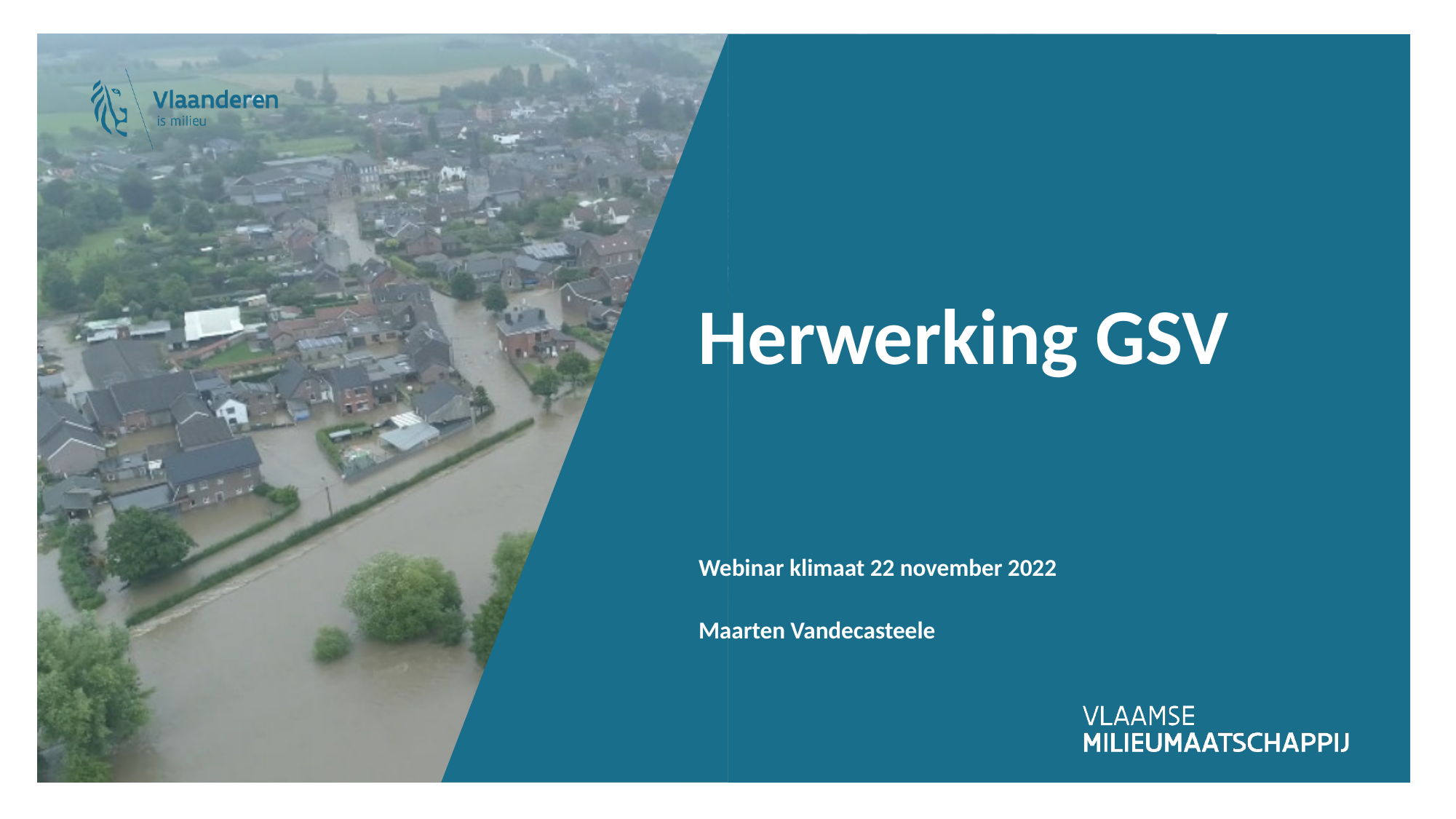

# Herwerking GSV
Webinar klimaat 22 november 2022

Maarten Vandecasteele